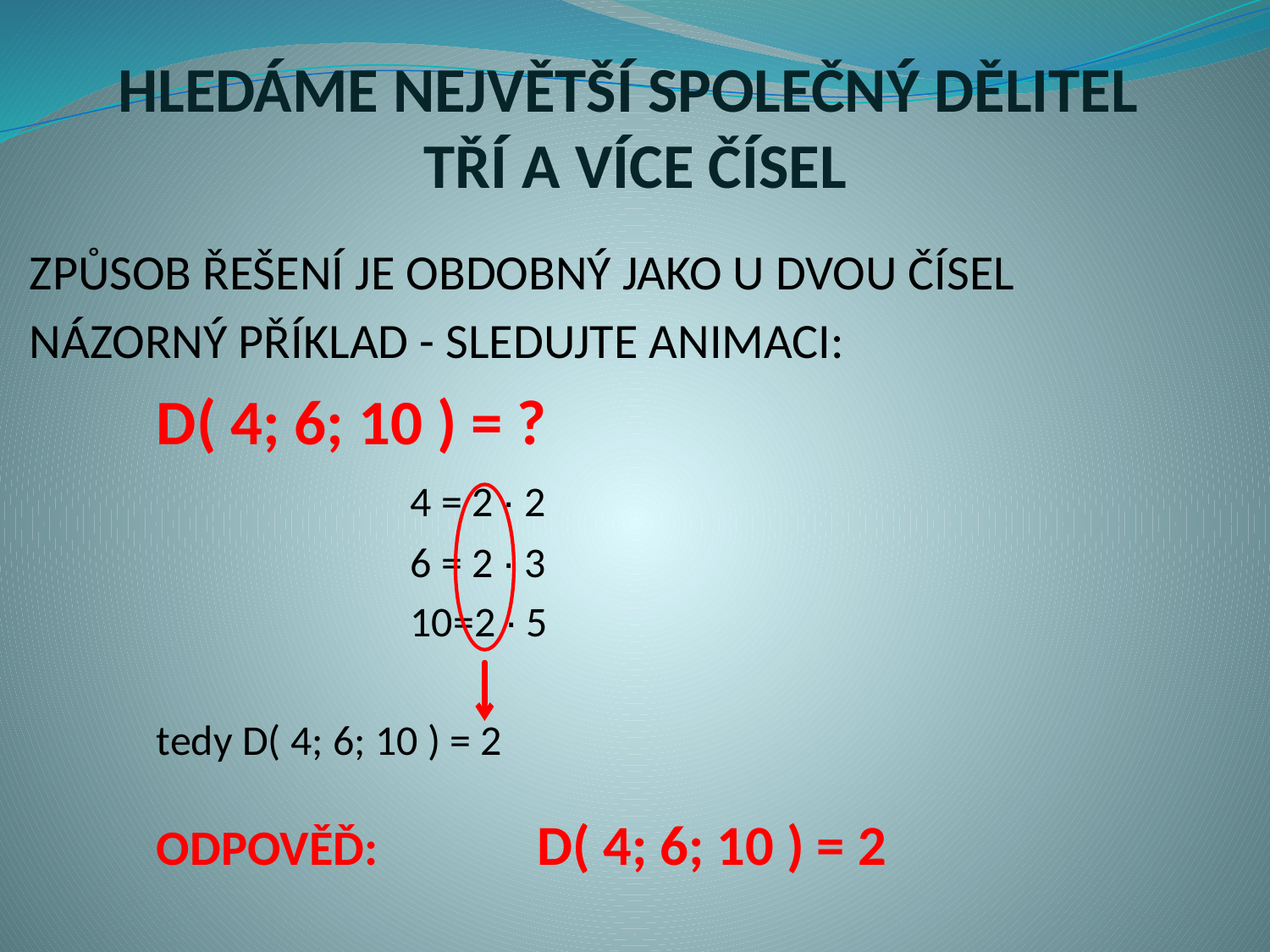

HLEDÁME NEJVĚTŠÍ SPOLEČNÝ DĚLITEL
TŘÍ A VÍCE ČÍSEL
ZPŮSOB ŘEŠENÍ JE OBDOBNÝ JAKO U DVOU ČÍSEL
NÁZORNÝ PŘÍKLAD - SLEDUJTE ANIMACI:
	D( 4; 6; 10 ) = ?
			4 = 2 ∙ 2
			6 = 2 ∙ 3
			10=2 ∙ 5

	tedy D( 4; 6; 10 ) = 2
	ODPOVĚĎ: 		D( 4; 6; 10 ) = 2